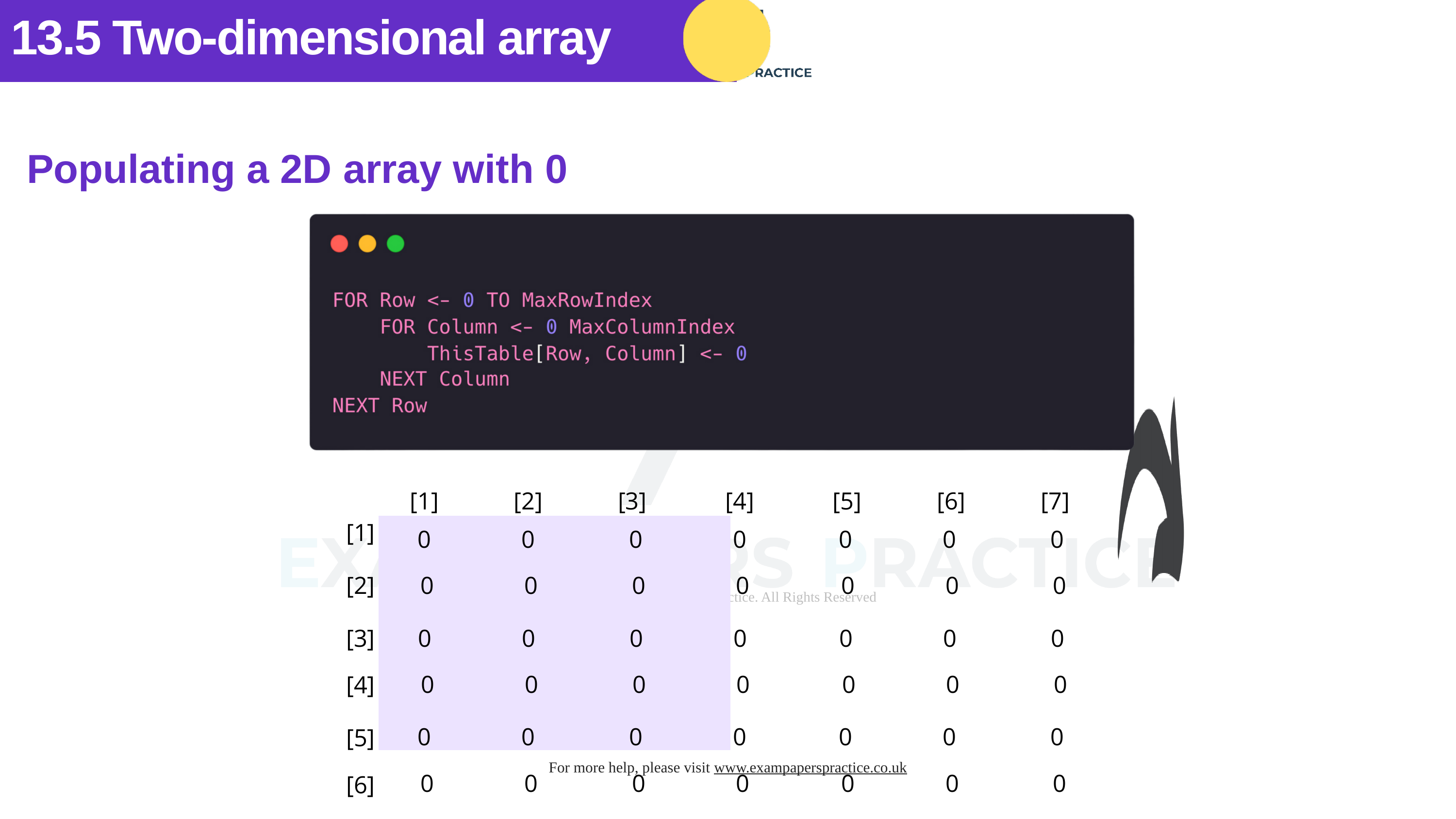

13.5 Two-dimensional array
Populating a 2D array with 0

[1]
[2]
[3]
[4]
[5]
[6]
[7]
[1]
|  |  |  |  |  |  |  |
| --- | --- | --- | --- | --- | --- | --- |
|  |  |  |  |  |  |  |
|  |  |  |  |  |  |  |
|  |  |  |  |  |  |  |
|  |  |  |  |  |  |  |
|  |  |  |  |  |  |  |
0
0
0
0
0
0
0
[2]
0
0
0
0
0
0
0
0
0
0
0
0
0
0
[3]
0
0
0
0
0
0
0
[4]
0
0
0
0
0
0
0
[5]
0
0
0
0
0
0
0
[6]